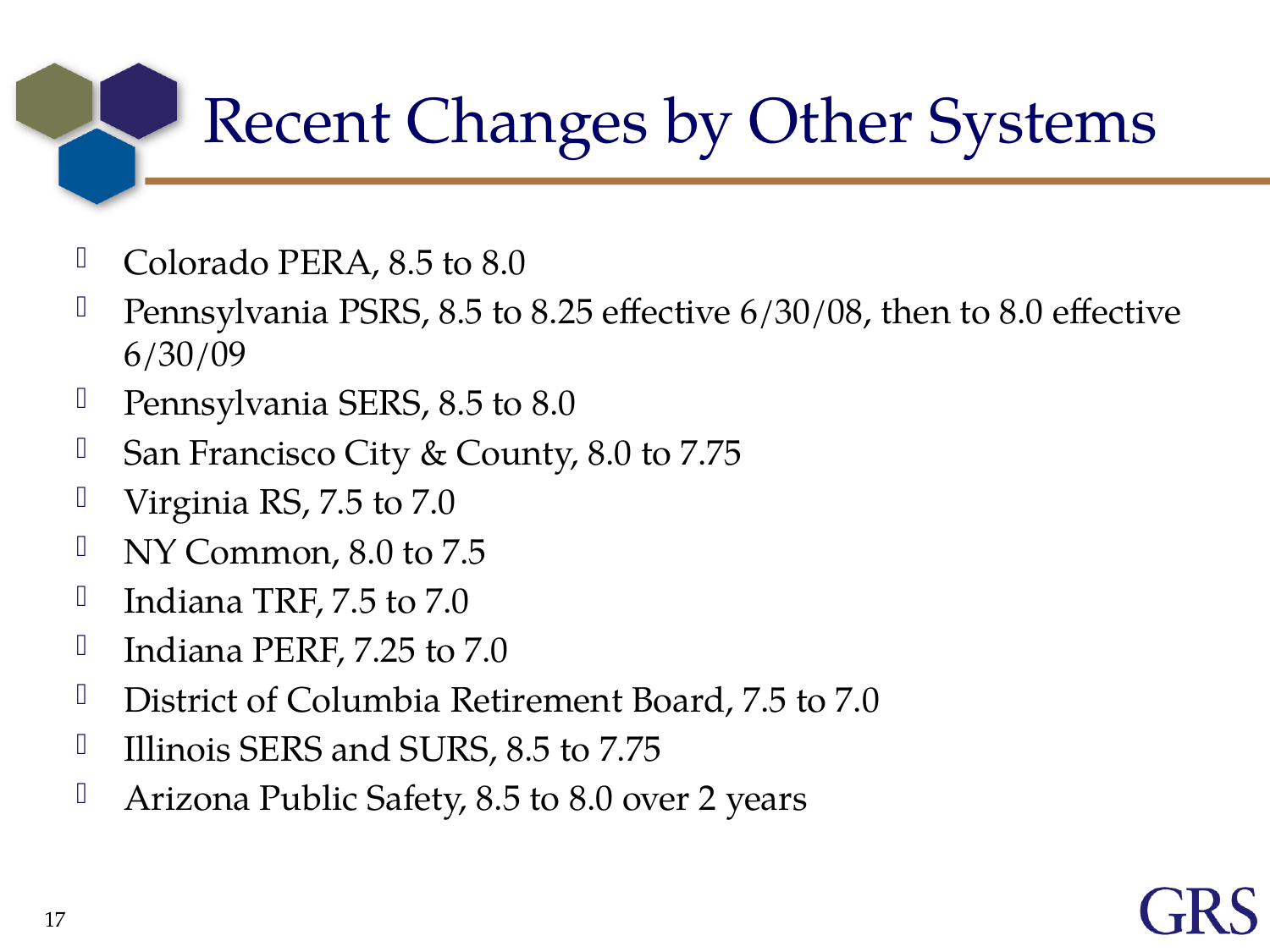

# Recent Changes by Other Systems
Colorado PERA, 8.5 to 8.0
Pennsylvania PSRS, 8.5 to 8.25 effective 6/30/08, then to 8.0 effective 6/30/09
Pennsylvania SERS, 8.5 to 8.0
San Francisco City & County, 8.0 to 7.75
Virginia RS, 7.5 to 7.0
NY Common, 8.0 to 7.5
Indiana TRF, 7.5 to 7.0
Indiana PERF, 7.25 to 7.0
District of Columbia Retirement Board, 7.5 to 7.0
Illinois SERS and SURS, 8.5 to 7.75
Arizona Public Safety, 8.5 to 8.0 over 2 years

17